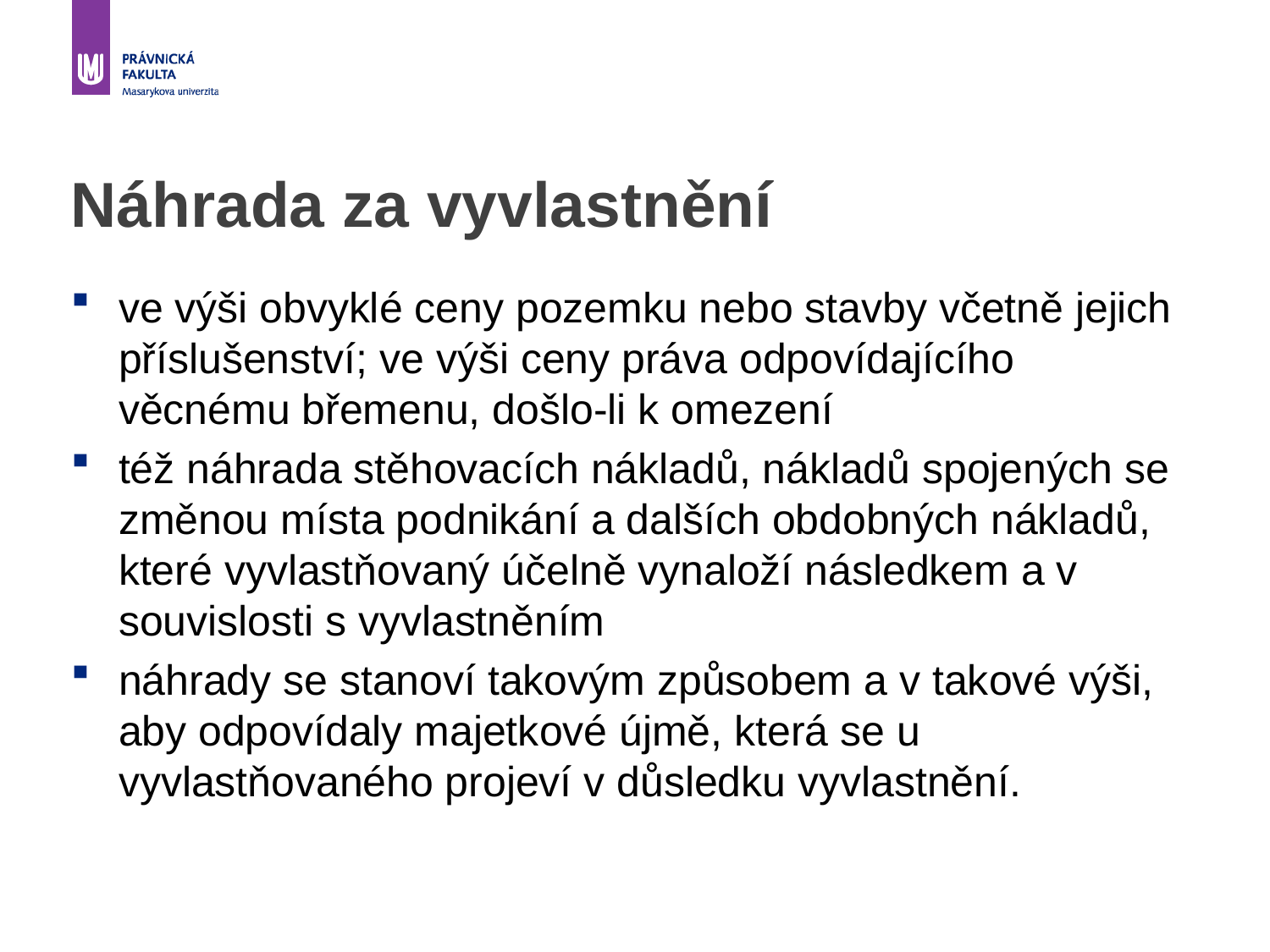

# Náhrada za vyvlastnění
ve výši obvyklé ceny pozemku nebo stavby včetně jejich příslušenství; ve výši ceny práva odpovídajícího věcnému břemenu, došlo-li k omezení
též náhrada stěhovacích nákladů, nákladů spojených se změnou místa podnikání a dalších obdobných nákladů, které vyvlastňovaný účelně vynaloží následkem a v souvislosti s vyvlastněním
náhrady se stanoví takovým způsobem a v takové výši, aby odpovídaly majetkové újmě, která se u vyvlastňovaného projeví v důsledku vyvlastnění.